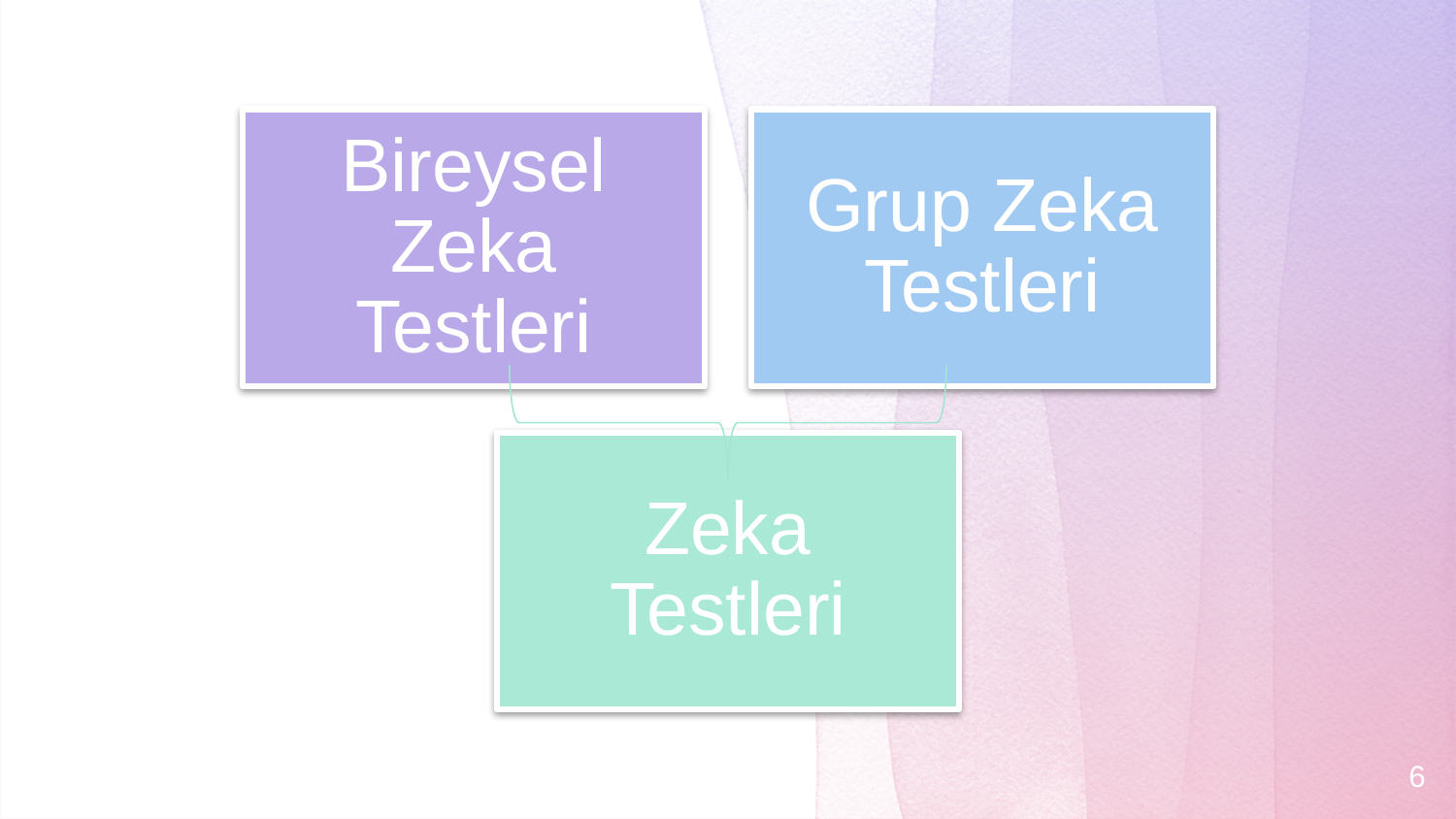

Bireysel Zeka Testleri
Grup Zeka Testleri
Zeka Testleri

6